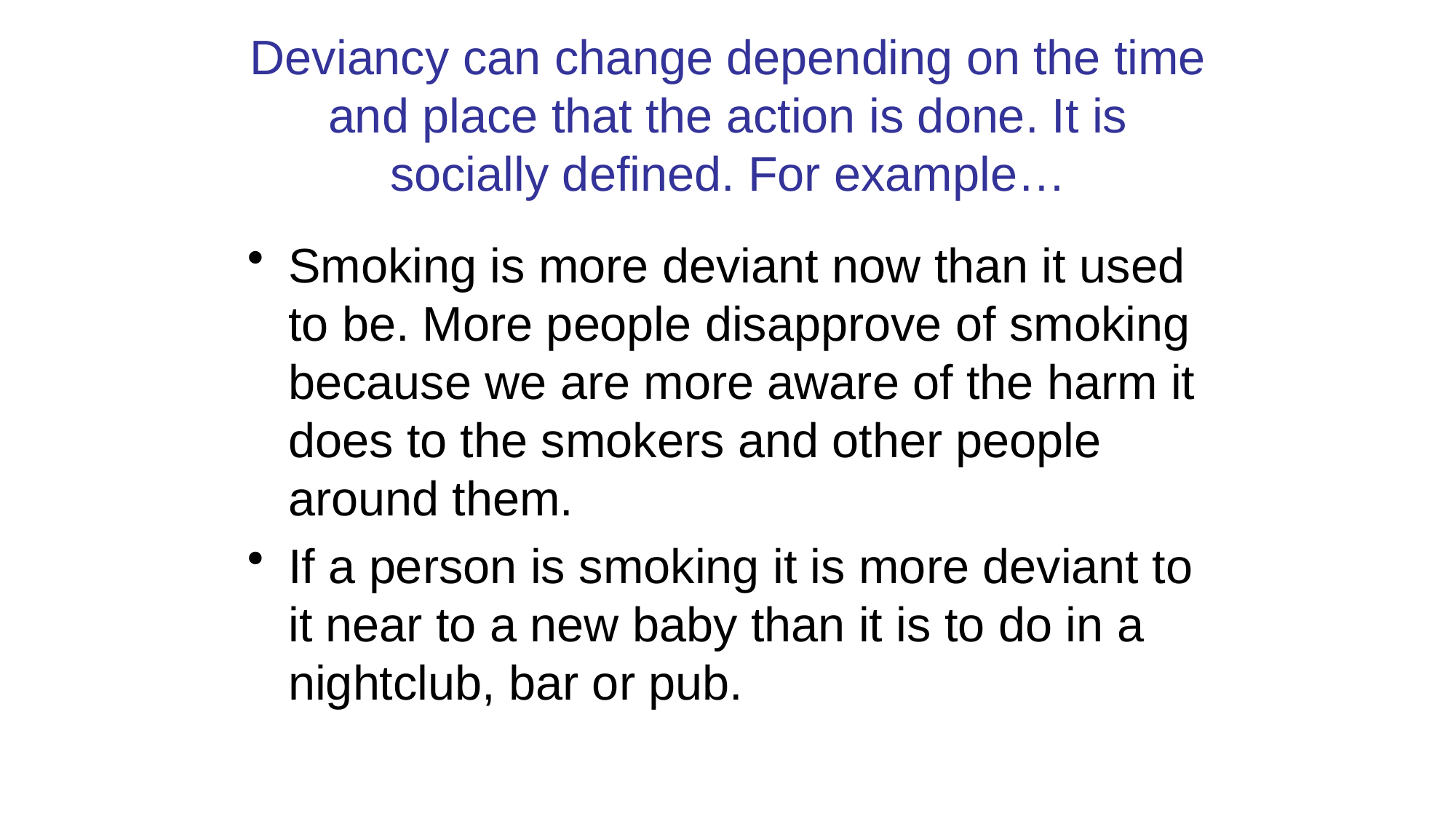

# Deviancy can change depending on the time and place that the action is done. It is socially defined. For example…
Smoking is more deviant now than it used to be. More people disapprove of smoking because we are more aware of the harm it does to the smokers and other people around them.
If a person is smoking it is more deviant to it near to a new baby than it is to do in a nightclub, bar or pub.